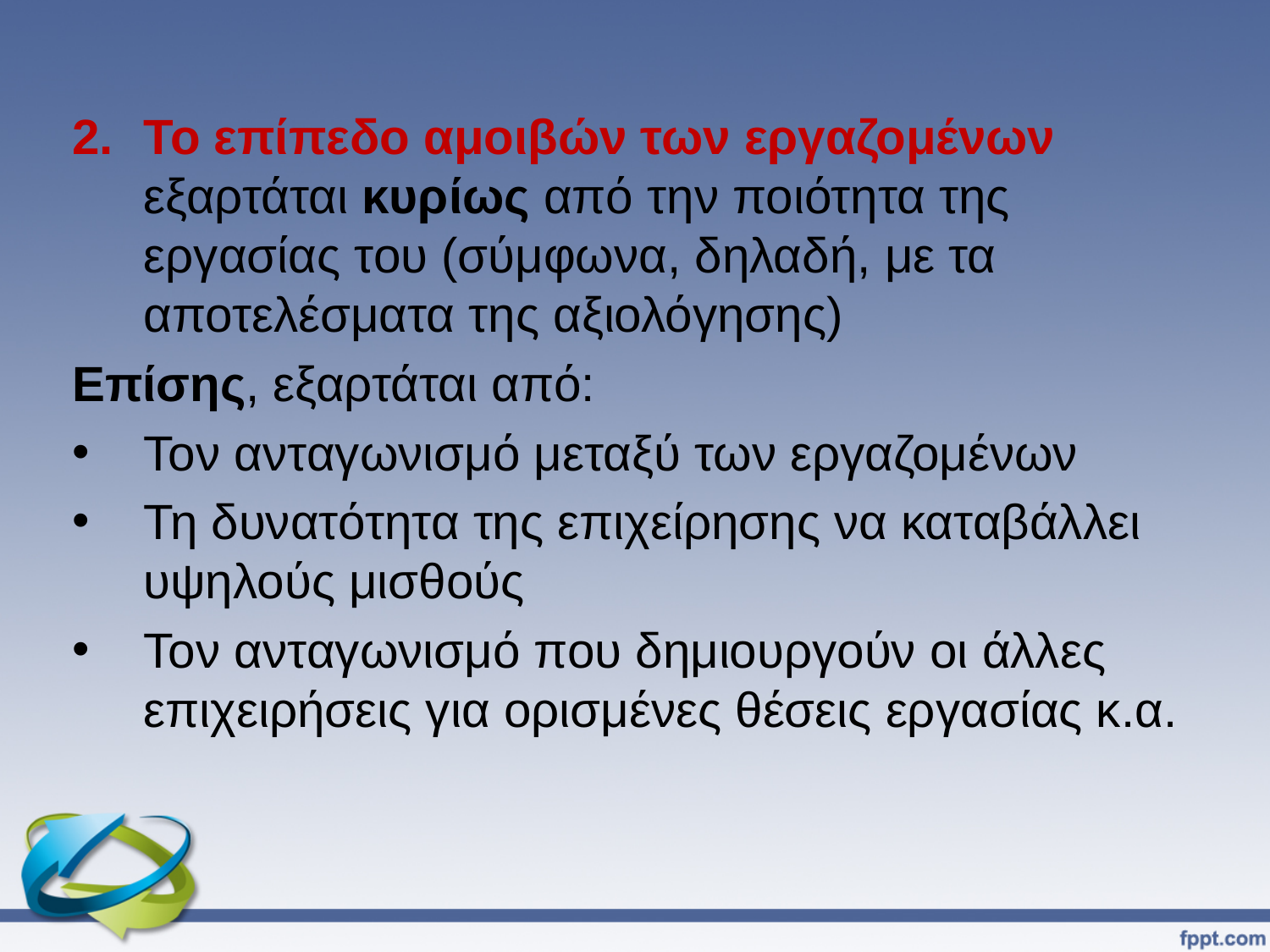

Το επίπεδο αμοιβών των εργαζομένων εξαρτάται κυρίως από την ποιότητα της εργασίας του (σύμφωνα, δηλαδή, με τα αποτελέσματα της αξιολόγησης)
Επίσης, εξαρτάται από:
Τον ανταγωνισμό μεταξύ των εργαζομένων
Τη δυνατότητα της επιχείρησης να καταβάλλει υψηλούς μισθούς
Τον ανταγωνισμό που δημιουργούν οι άλλες επιχειρήσεις για ορισμένες θέσεις εργασίας κ.α.